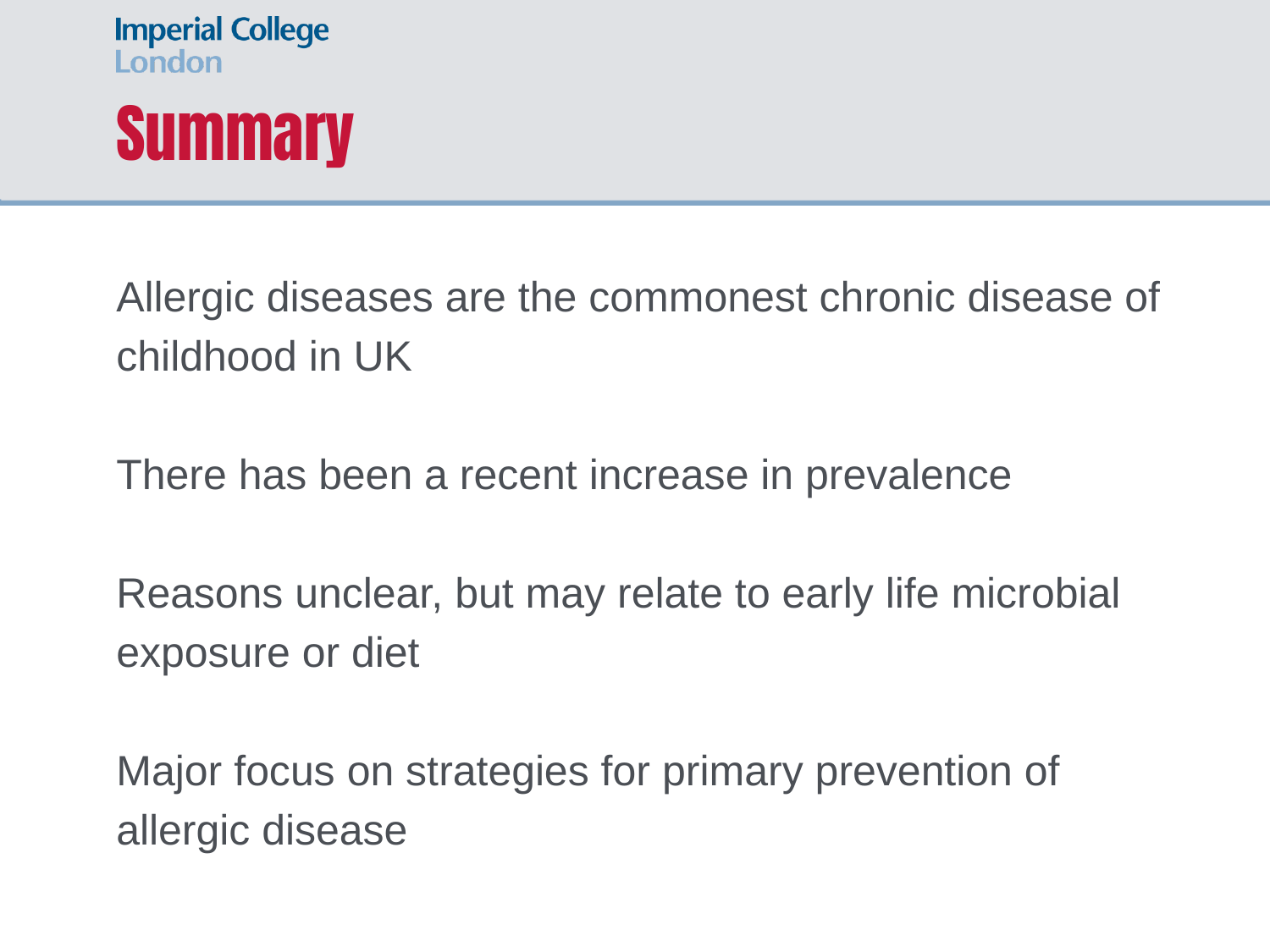

# Summary
Allergic diseases are the commonest chronic disease of
childhood in UK

There has been a recent increase in prevalence

Reasons unclear, but may relate to early life microbial
exposure or diet

Major focus on strategies for primary prevention of
allergic disease